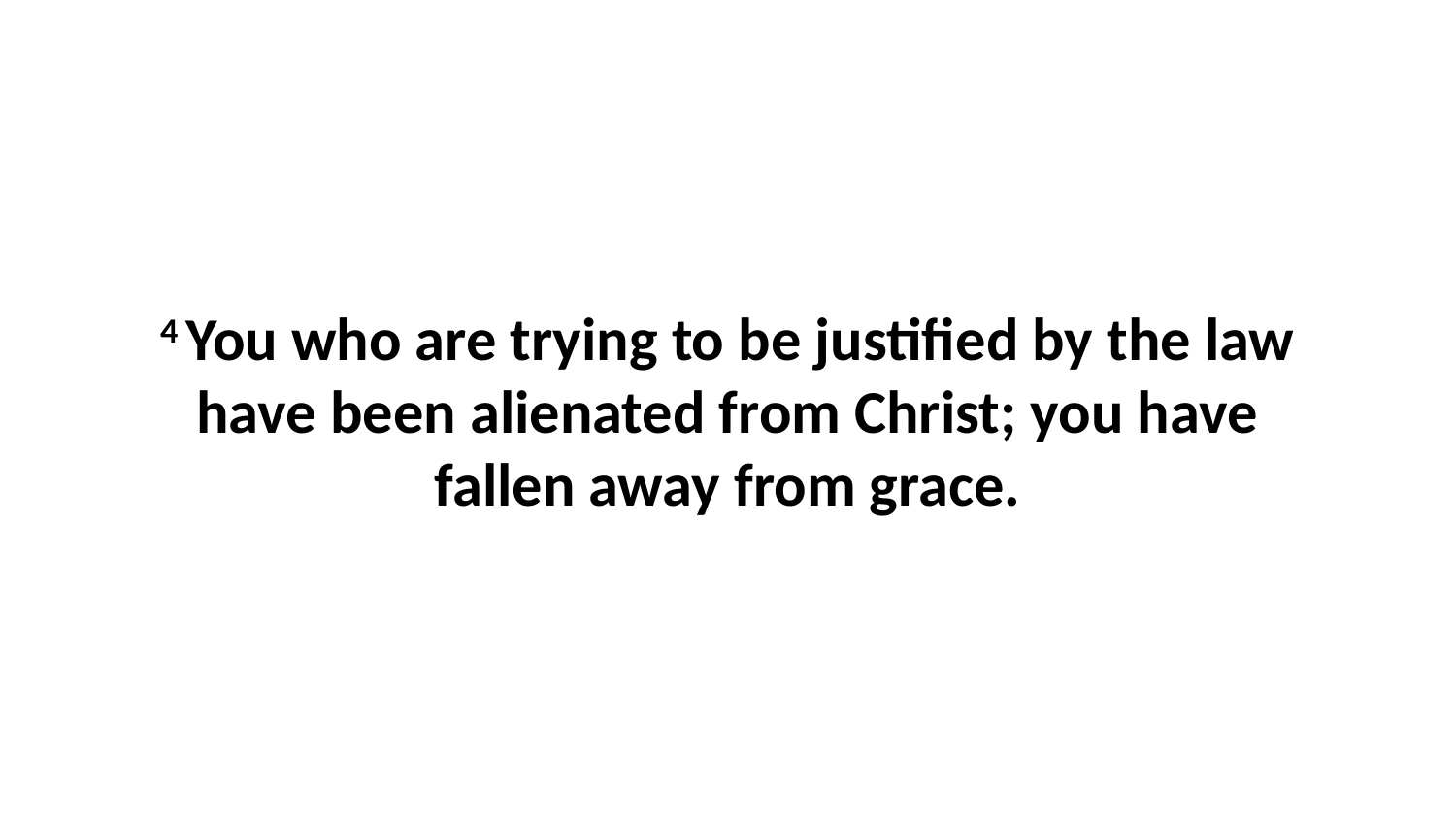

4 You who are trying to be justified by the law have been alienated from Christ; you have fallen away from grace.